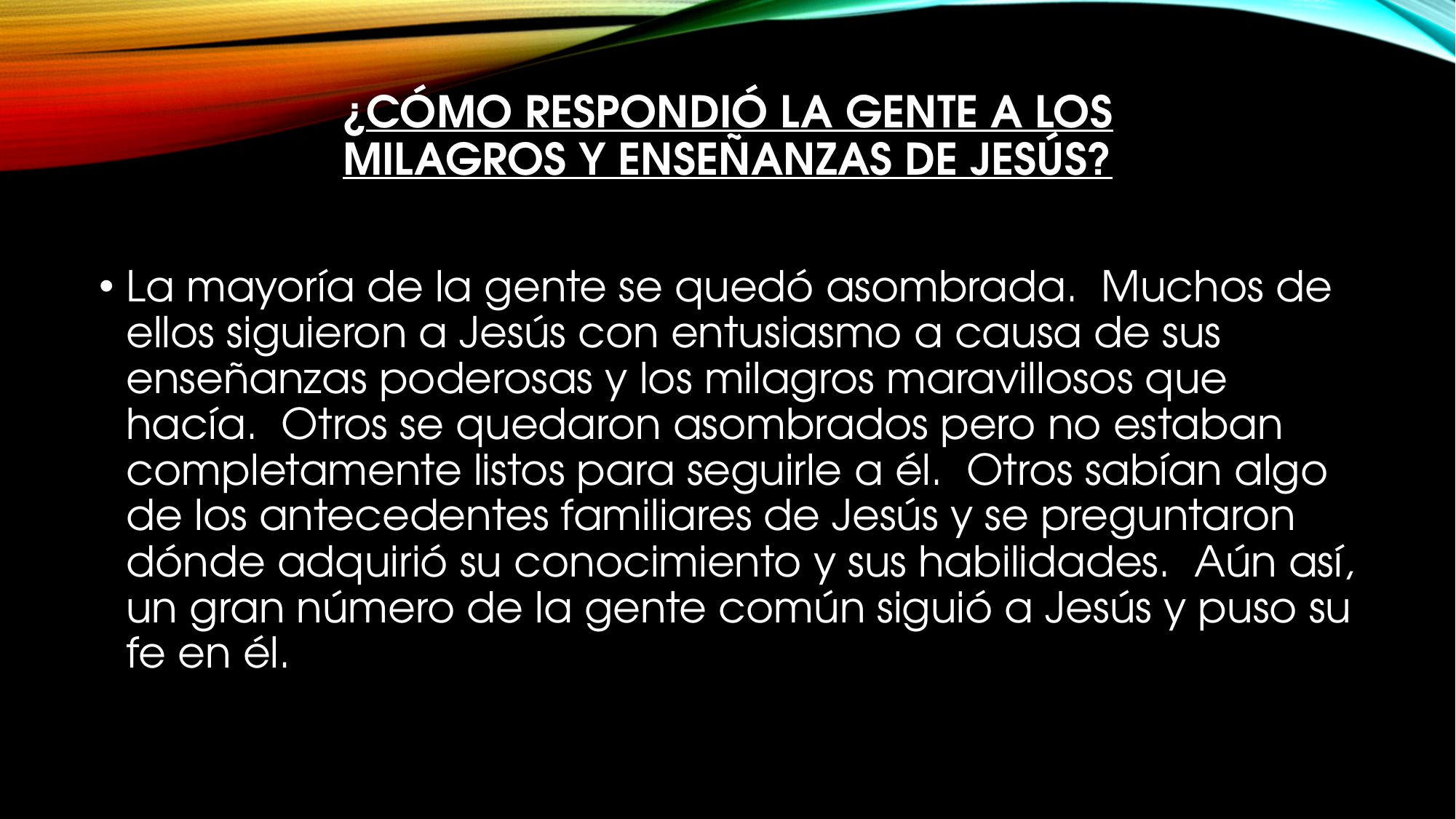

# ¿Cómo respondió la gente a los milagros y enseñanzas de Jesús?
La mayoría de la gente se quedó asombrada.  Muchos de ellos siguieron a Jesús con entusiasmo a causa de sus enseñanzas poderosas y los milagros maravillosos que hacía.  Otros se quedaron asombrados pero no estaban completamente listos para seguirle a él.  Otros sabían algo de los antecedentes familiares de Jesús y se preguntaron dónde adquirió su conocimiento y sus habilidades.  Aún así, un gran número de la gente común siguió a Jesús y puso su fe en él.